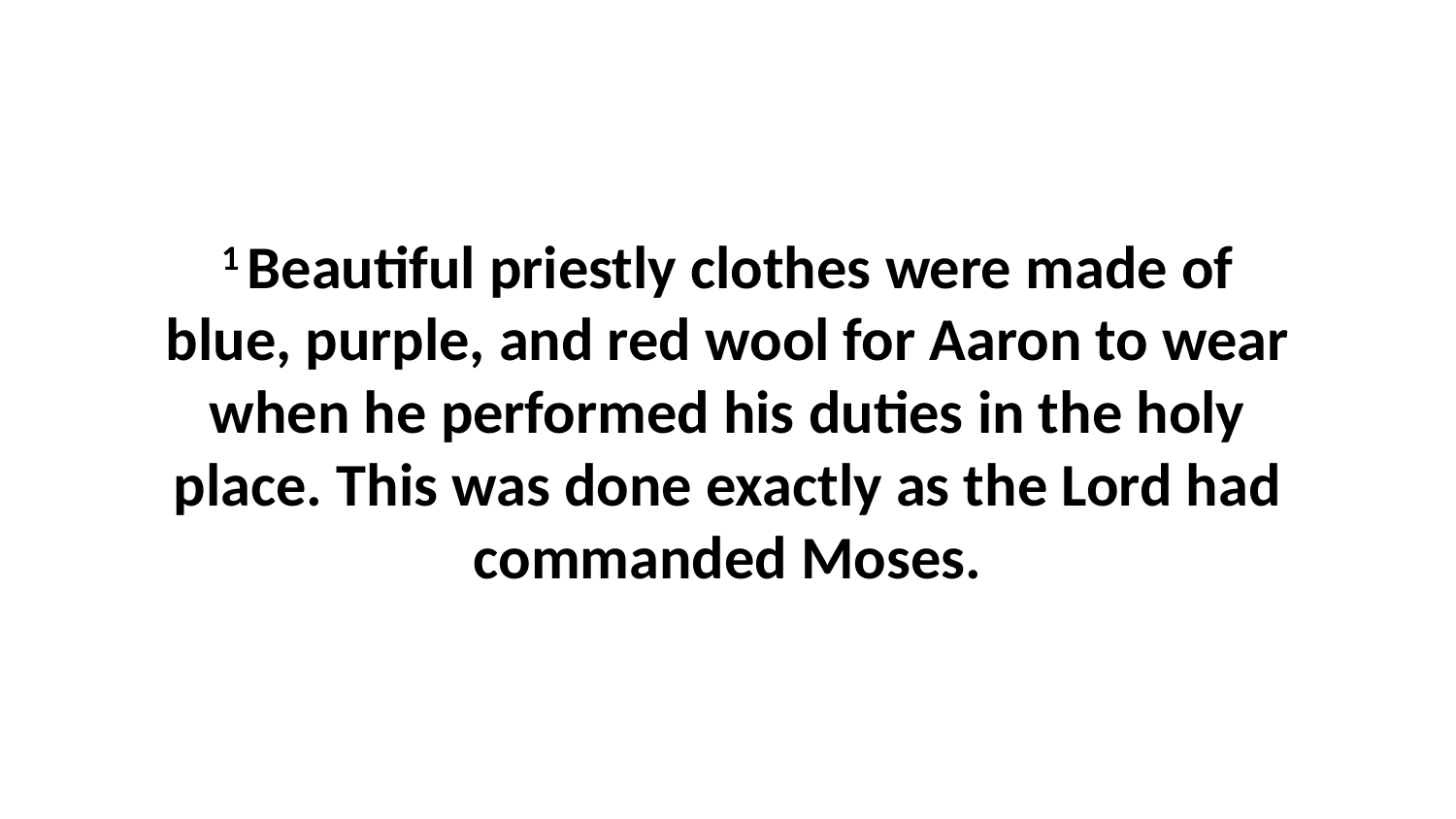

1 Beautiful priestly clothes were made of blue, purple, and red wool for Aaron to wear when he performed his duties in the holy place. This was done exactly as the Lord had commanded Moses.